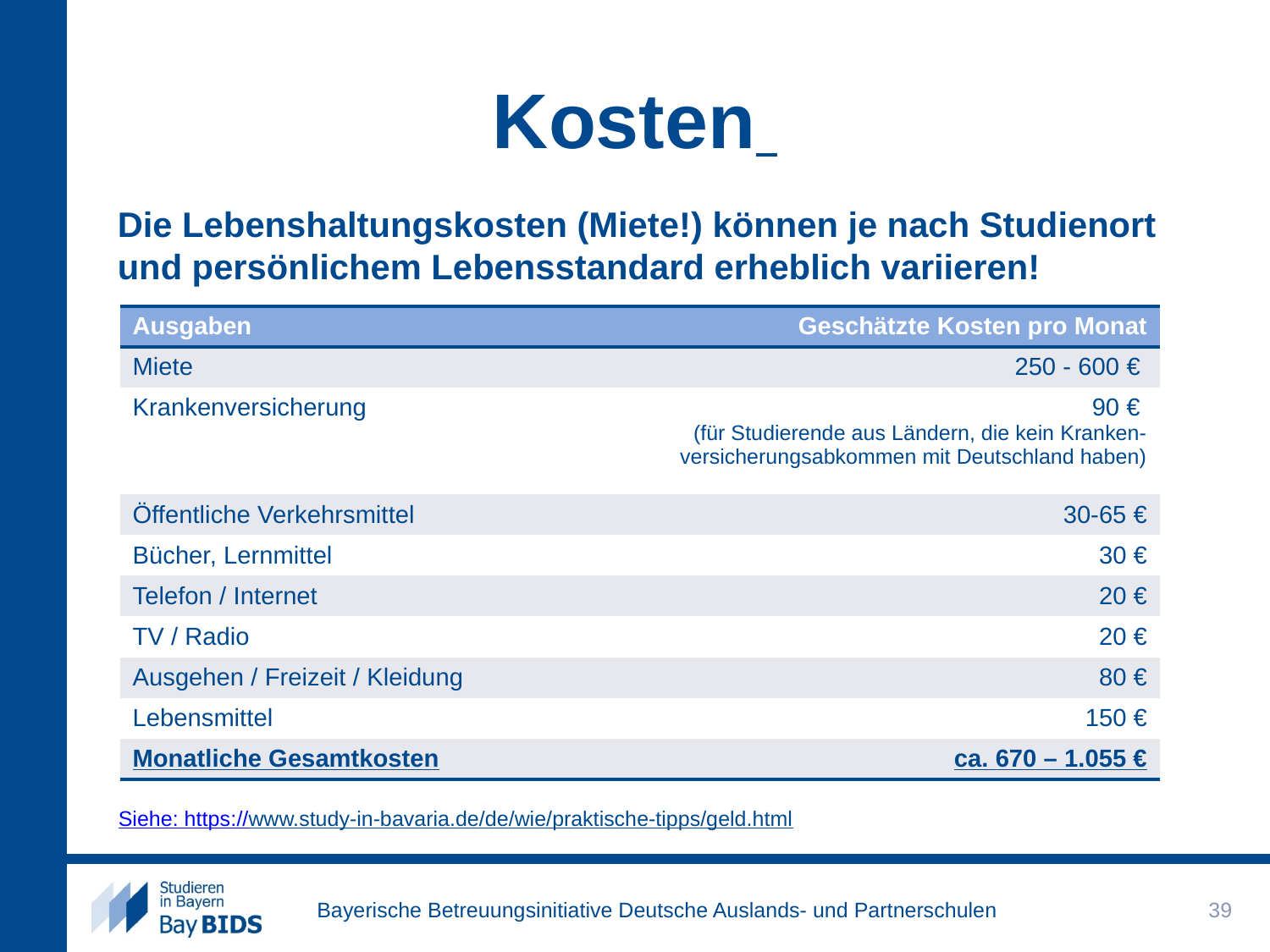

# Kosten
Die Lebenshaltungskosten (Miete!) können je nach Studienort und persönlichem Lebensstandard erheblich variieren!
| Ausgaben | Geschätzte Kosten pro Monat |
| --- | --- |
| Miete | 250 - 600 € |
| Krankenversicherung | 90 € (für Studierende aus Ländern, die kein Kranken-versicherungsabkommen mit Deutschland haben) |
| Öffentliche Verkehrsmittel | 30-65 € |
| Bücher, Lernmittel | 30 € |
| Telefon / Internet | 20 € |
| TV / Radio | 20 € |
| Ausgehen / Freizeit / Kleidung | 80 € |
| Lebensmittel | 150 € |
| Monatliche Gesamtkosten | ca. 670 – 1.055 € |
Siehe: https://www.study-in-bavaria.de/de/wie/praktische-tipps/geld.html
39